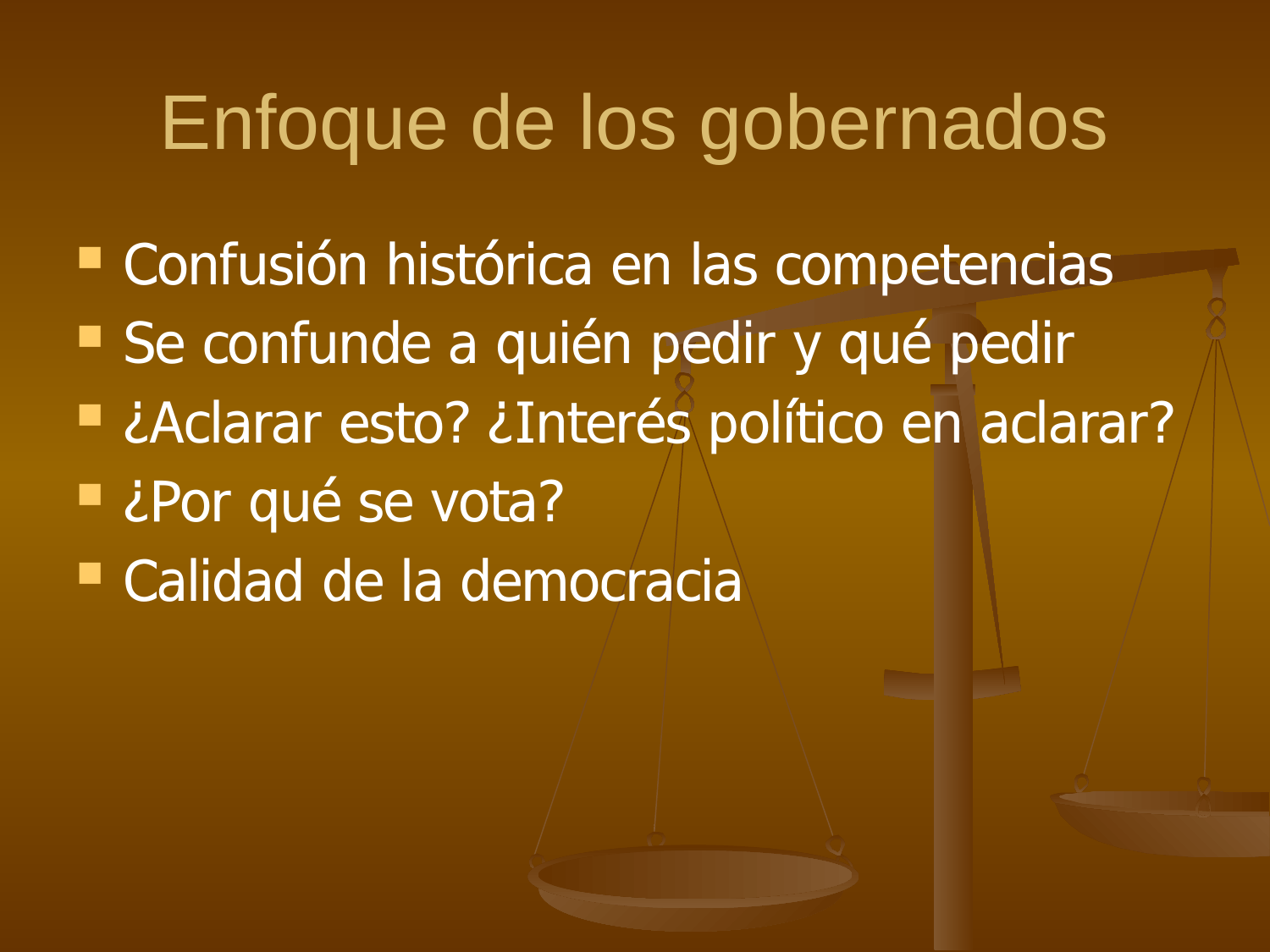

# Enfoque de los gobernados
Confusión histórica en las competencias
Se confunde a quién pedir y qué pedir
¿Aclarar esto? ¿Interés político en aclarar?
¿Por qué se vota?
Calidad de la democracia